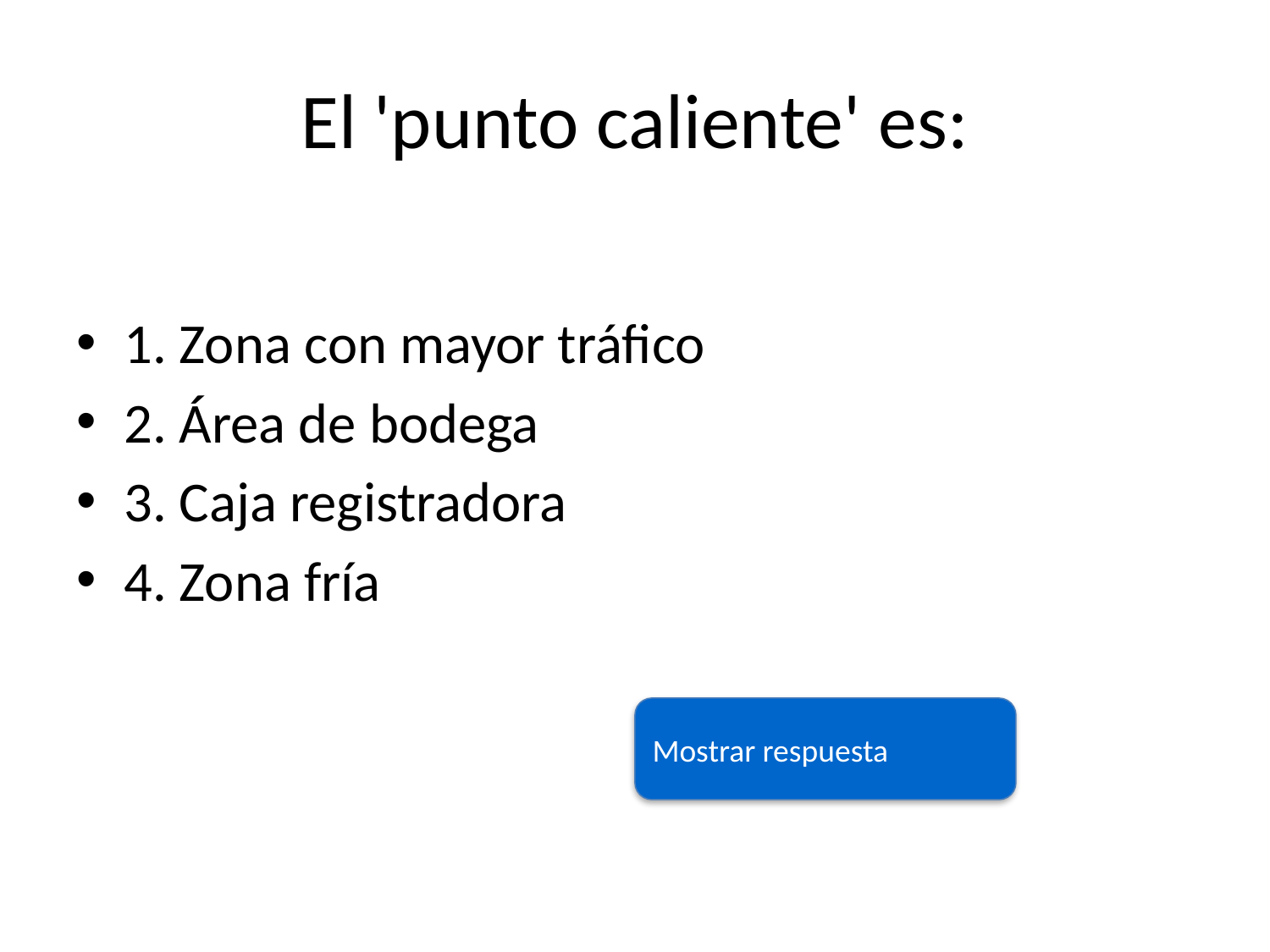

# El 'punto caliente' es:

1. Zona con mayor tráfico
2. Área de bodega
3. Caja registradora
4. Zona fría
Mostrar respuesta